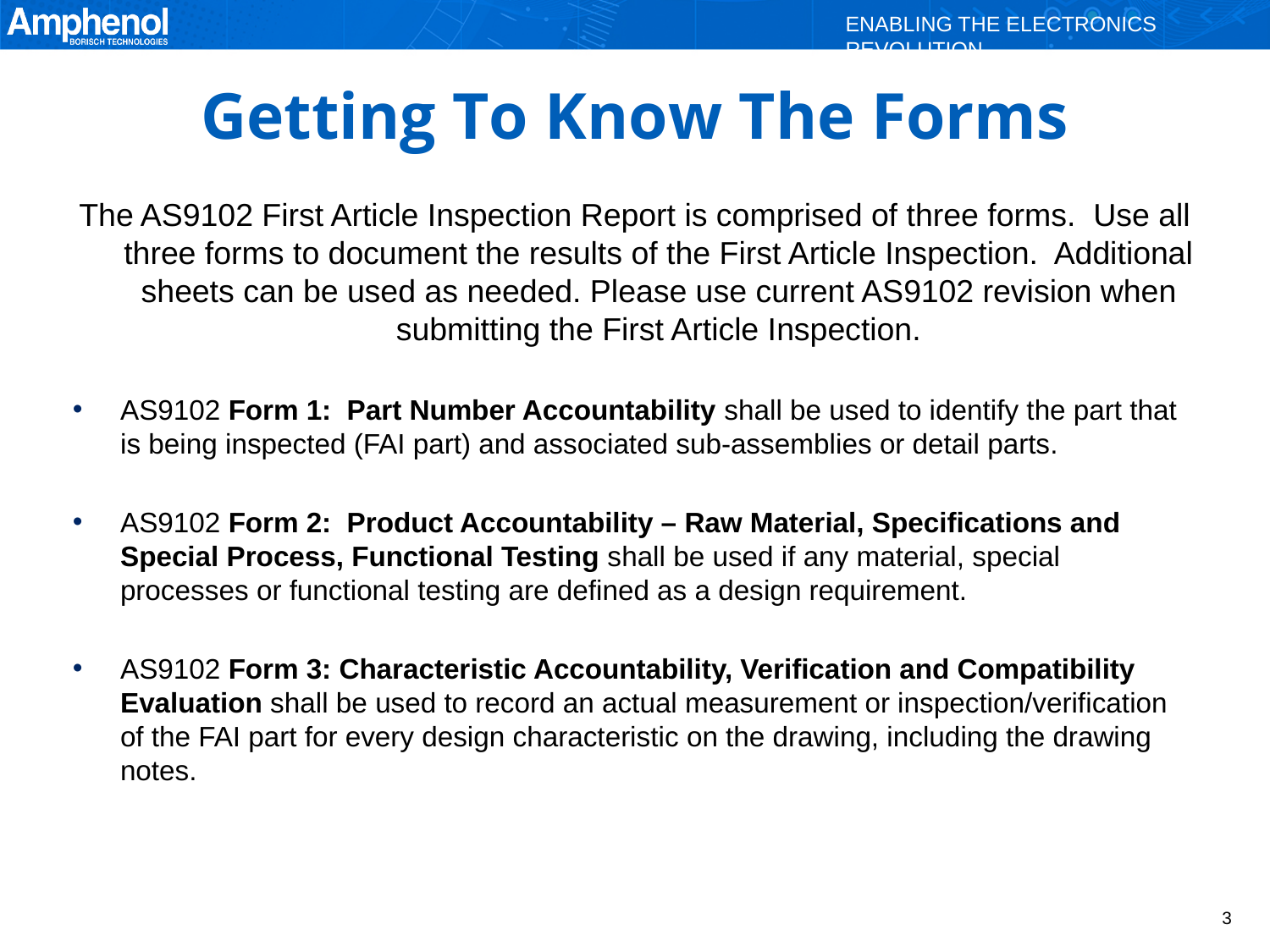

# Getting To Know The Forms
The AS9102 First Article Inspection Report is comprised of three forms.  Use all three forms to document the results of the First Article Inspection.  Additional sheets can be used as needed. Please use current AS9102 revision when submitting the First Article Inspection.

AS9102 Form 1:  Part Number Accountability shall be used to identify the part that is being inspected (FAI part) and associated sub-assemblies or detail parts.

AS9102 Form 2:  Product Accountability – Raw Material, Specifications and Special Process, Functional Testing shall be used if any material, special processes or functional testing are defined as a design requirement.

AS9102 Form 3: Characteristic Accountability, Verification and Compatibility Evaluation shall be used to record an actual measurement or inspection/verification of the FAI part for every design characteristic on the drawing, including the drawing notes.